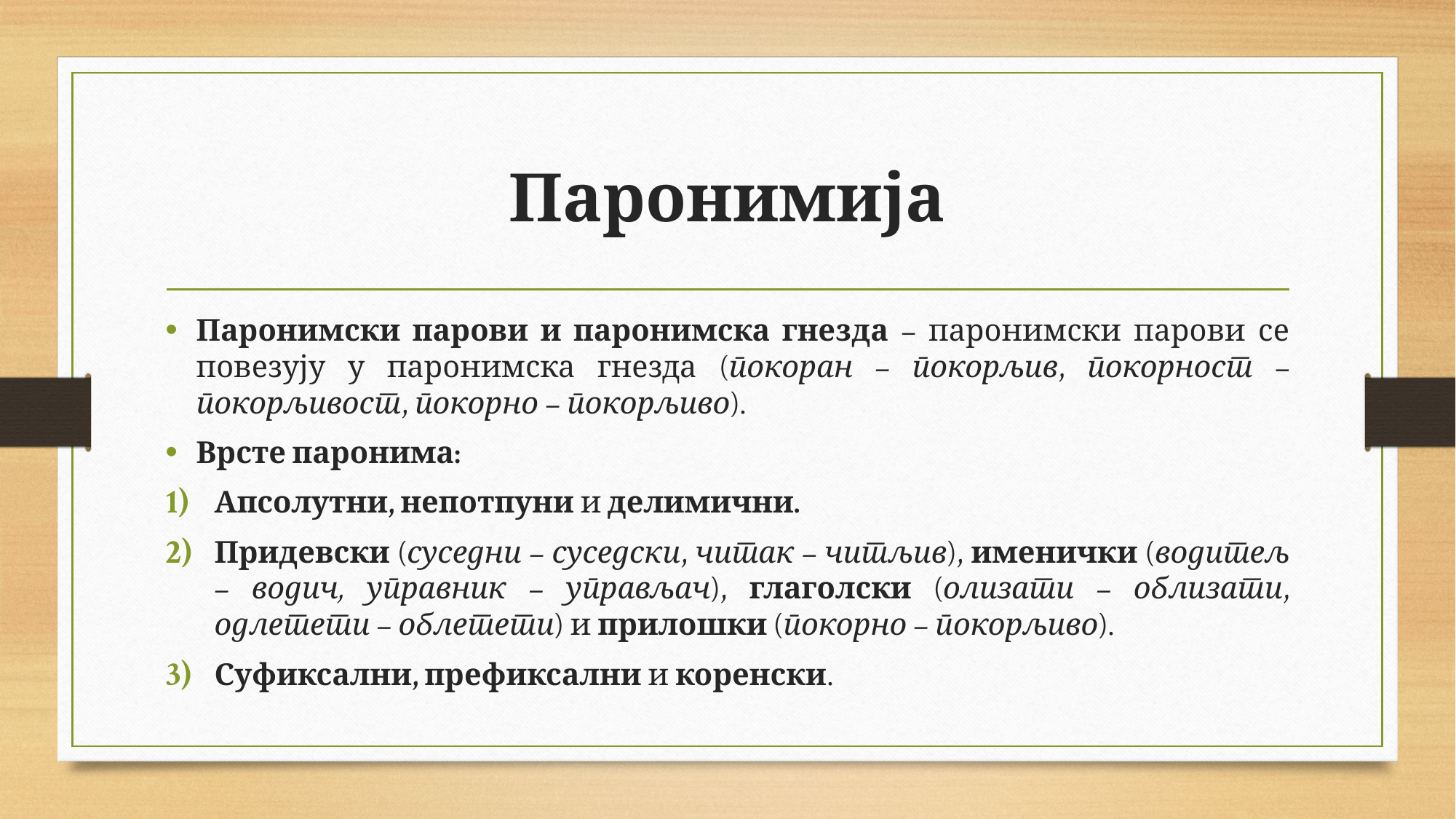

# Паронимија
Паронимски парови и паронимска гнезда – паронимски парови се повезују у паронимска гнезда (покоран – покорљив, покорност – покорљивост, покорно – покорљиво).
Врсте паронима:
Апсолутни, непотпуни и делимични.
Придевски (суседни – суседски, читак – читљив), именички (водитељ – водич, управник – управљач), глаголски (олизати – облизати, одлетети – облетети) и прилошки (покорно – покорљиво).
Суфиксални, префиксални и коренски.